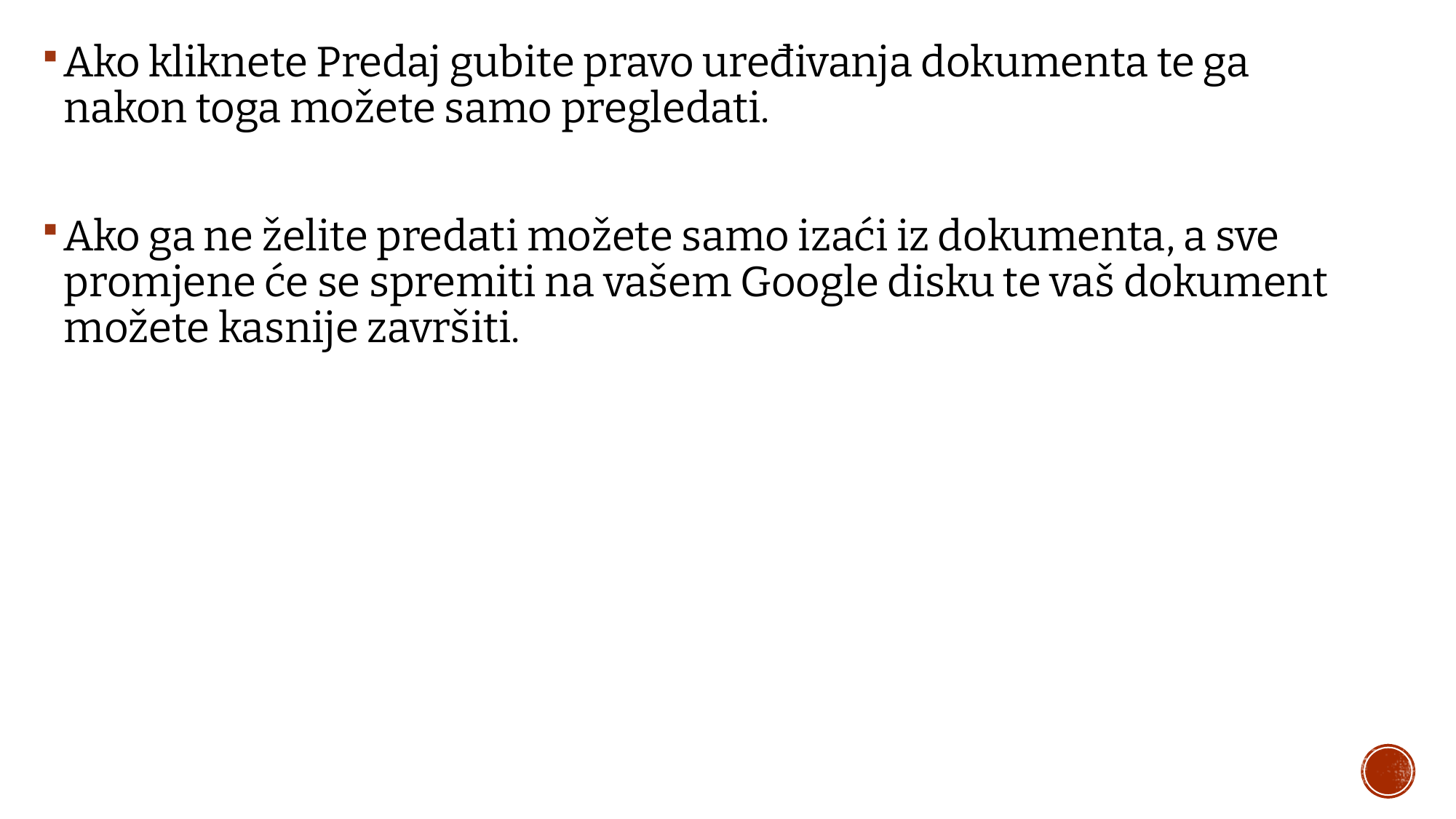

Ako kliknete Predaj gubite pravo uređivanja dokumenta te ga nakon toga možete samo pregledati.

Ako ga ne želite predati možete samo izaći iz dokumenta, a sve promjene će se spremiti na vašem Google disku te vaš dokument možete kasnije završiti.